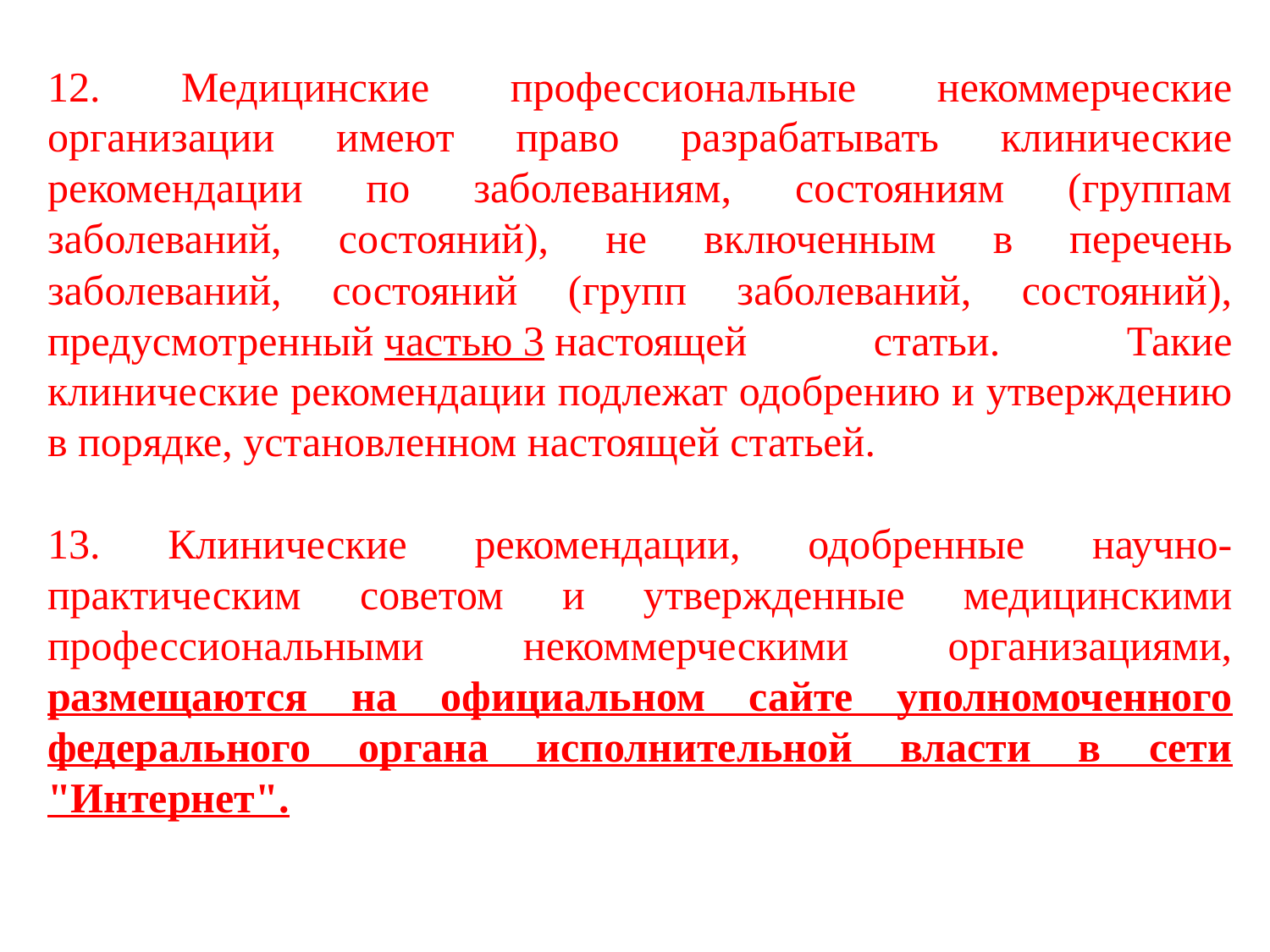

12. Медицинские профессиональные некоммерческие организации имеют право разрабатывать клинические рекомендации по заболеваниям, состояниям (группам заболеваний, состояний), не включенным в перечень заболеваний, состояний (групп заболеваний, состояний), предусмотренный частью 3 настоящей статьи. Такие клинические рекомендации подлежат одобрению и утверждению в порядке, установленном настоящей статьей.

13. Клинические рекомендации, одобренные научно-практическим советом и утвержденные медицинскими профессиональными некоммерческими организациями, размещаются на официальном сайте уполномоченного федерального органа исполнительной власти в сети "Интернет".